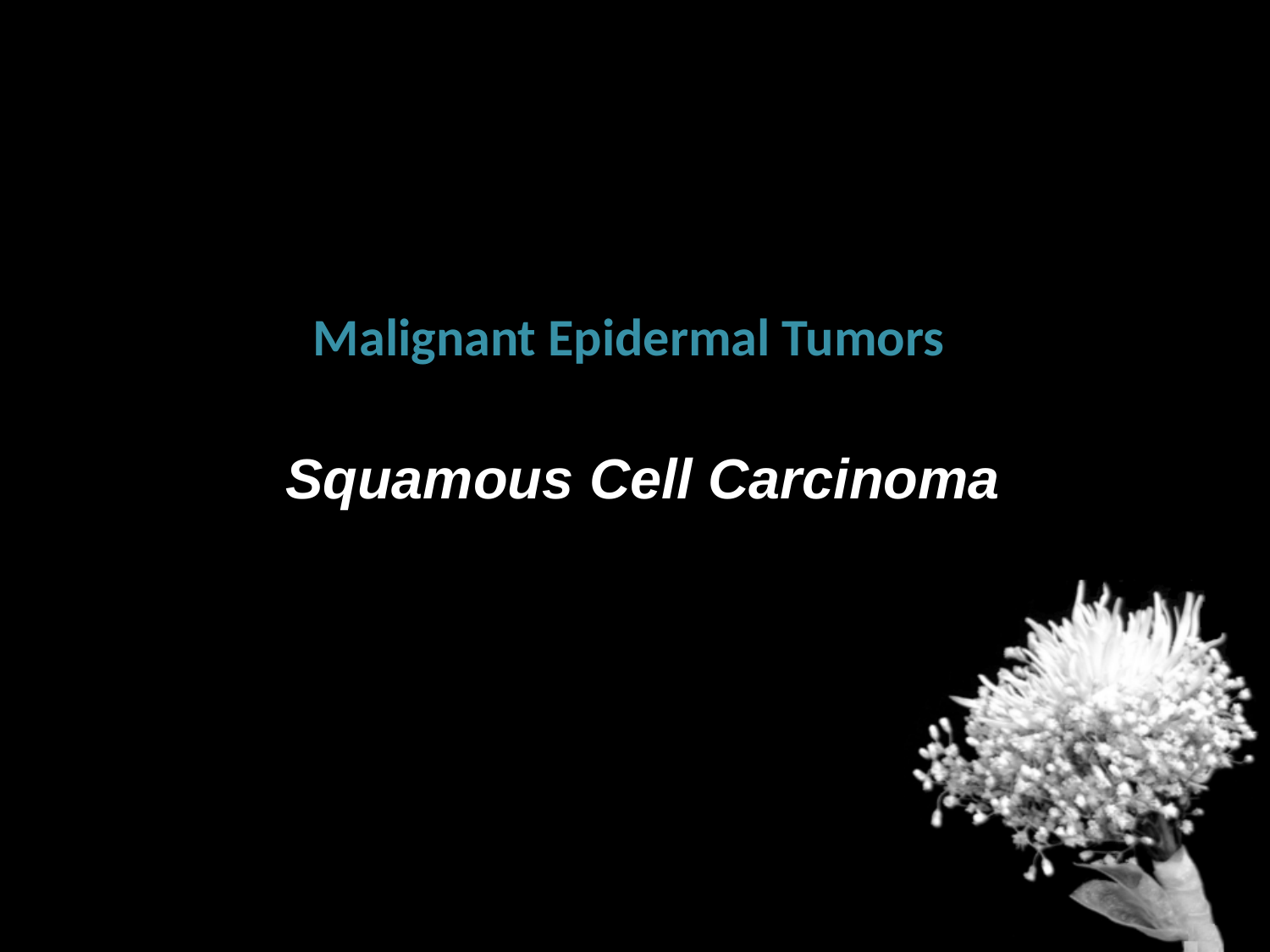

# Malignant Epidermal Tumors
Squamous Cell Carcinoma